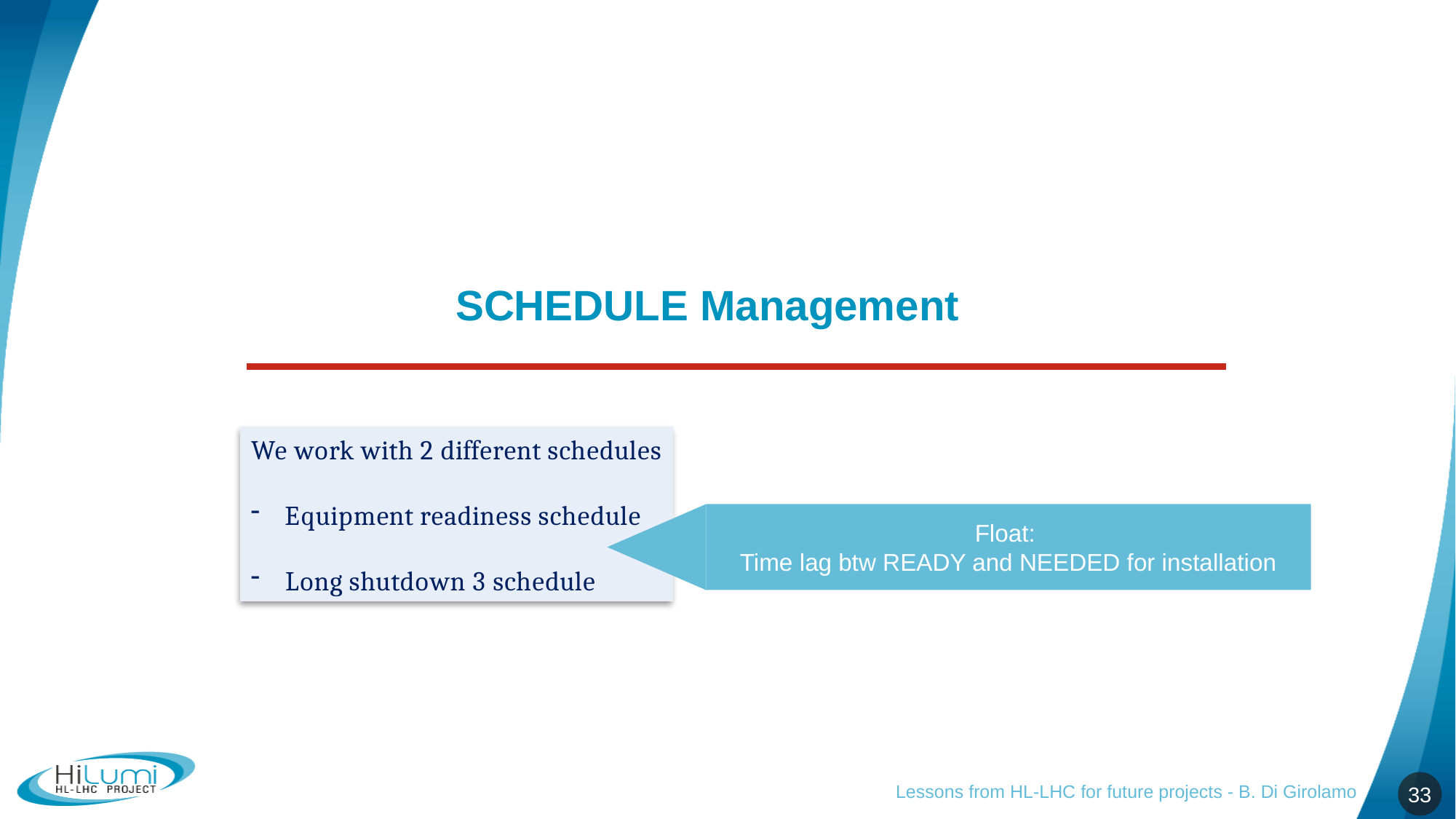

# SCHEDULE Management
We work with 2 different schedules

Equipment readiness schedule

Long shutdown 3 schedule

Float:
Time lag btw READY and NEEDED for installation
Lessons from HL-LHC for future projects - B. Di Girolamo
33